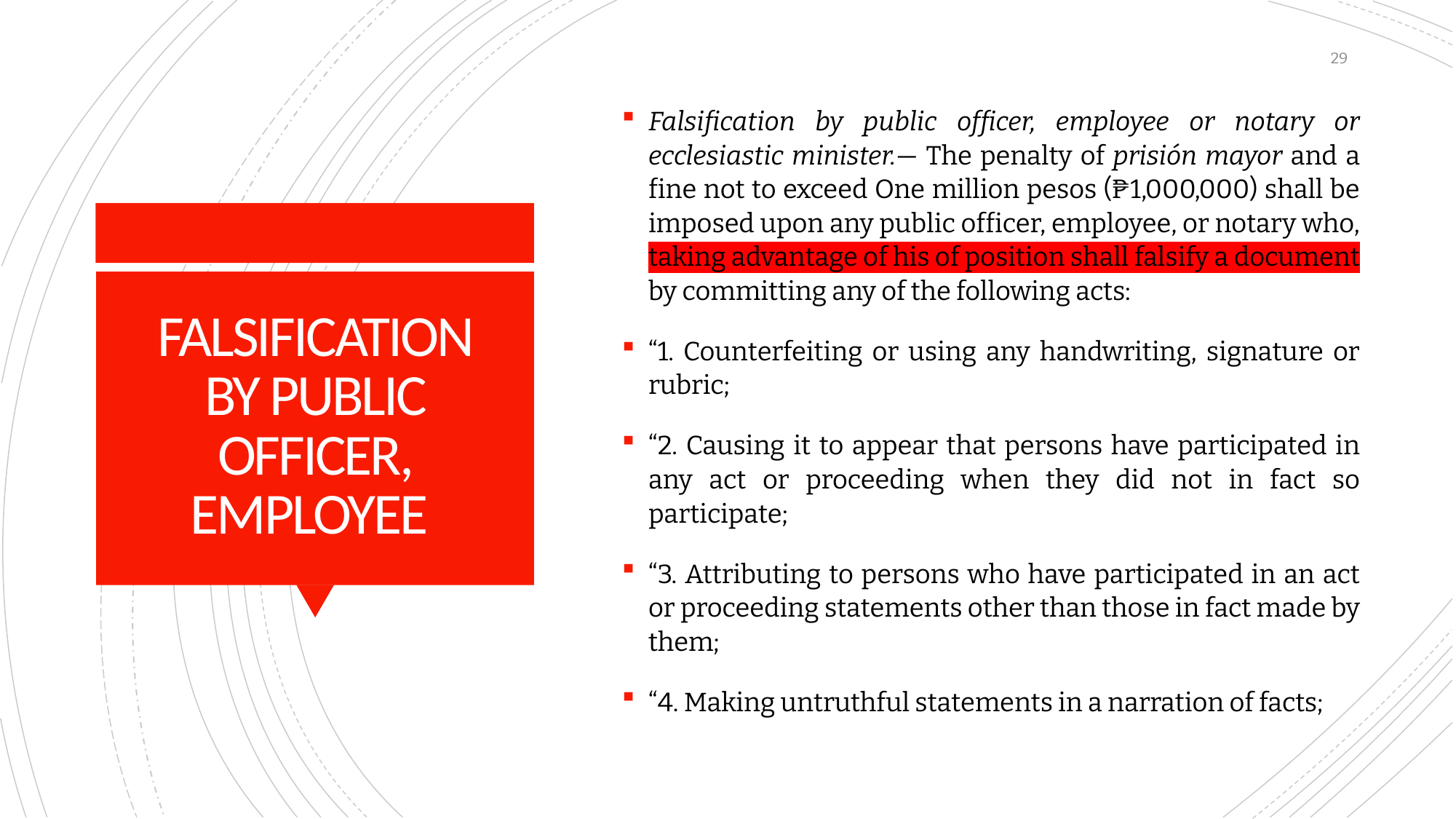

29
Falsification by public officer, employee or notary or ecclesiastic minister.— The penalty of prisión mayor and a fine not to exceed One million pesos (₱1,000,000) shall be imposed upon any public officer, employee, or notary who, taking advantage of his of position shall falsify a document by committing any of the following acts:
“1. Counterfeiting or using any handwriting, signature or rubric;
“2. Causing it to appear that persons have participated in any act or proceeding when they did not in fact so participate;
“3. Attributing to persons who have participated in an act or proceeding statements other than those in fact made by them;
“4. Making untruthful statements in a narration of facts;
# FALSIFICATION BY PUBLIC OFFICER, EMPLOYEE